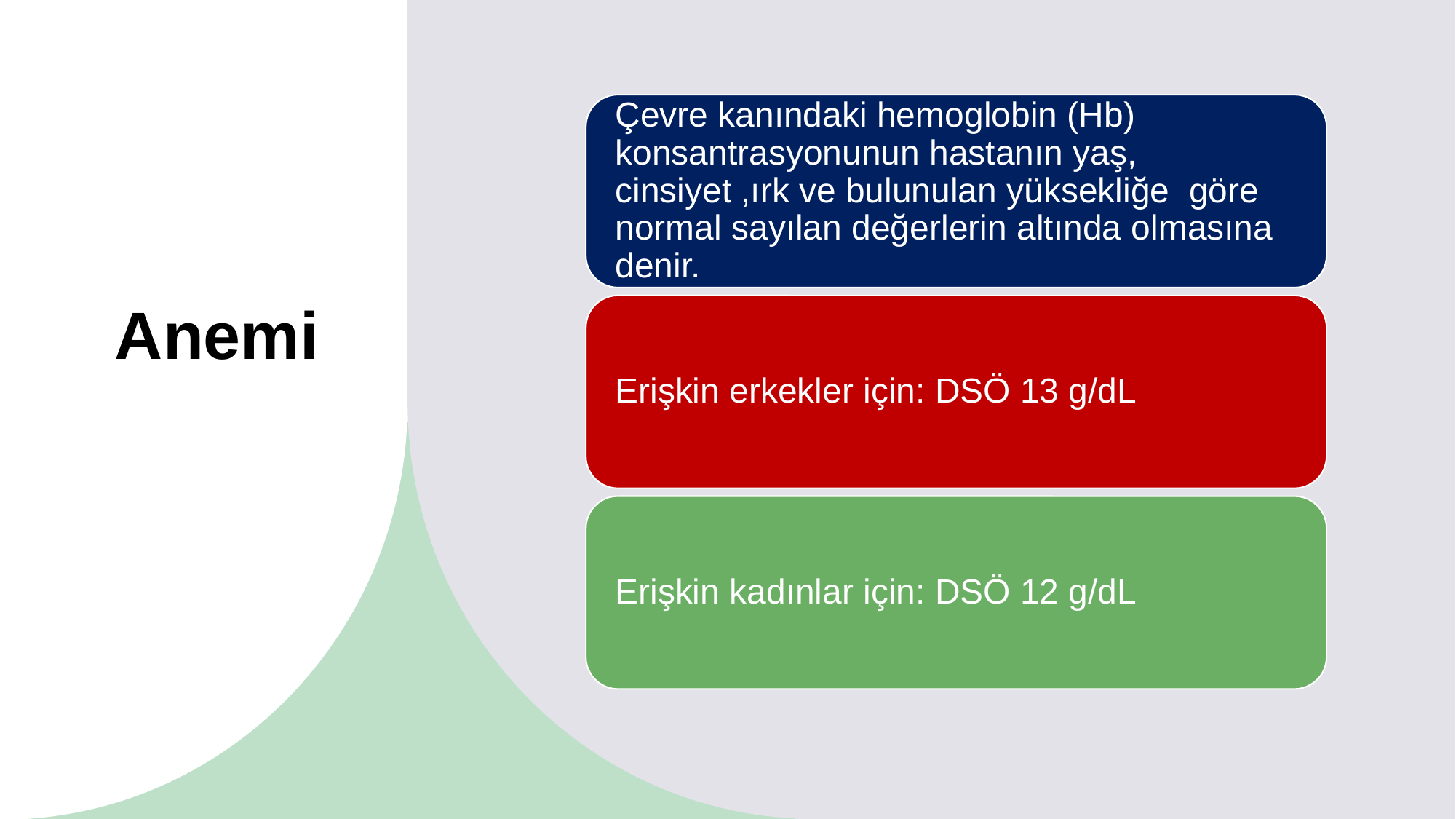

Çevre kanındaki hemoglobin (Hb) konsantrasyonunun hastanın yaş, cinsiyet ,ırk ve bulunulan yüksekliğe  göre normal sayılan değerlerin altında olmasına denir.
Erişkin erkekler için: DSÖ 13 g/dL
Erişkin kadınlar için: DSÖ 12 g/dL
# Anemi